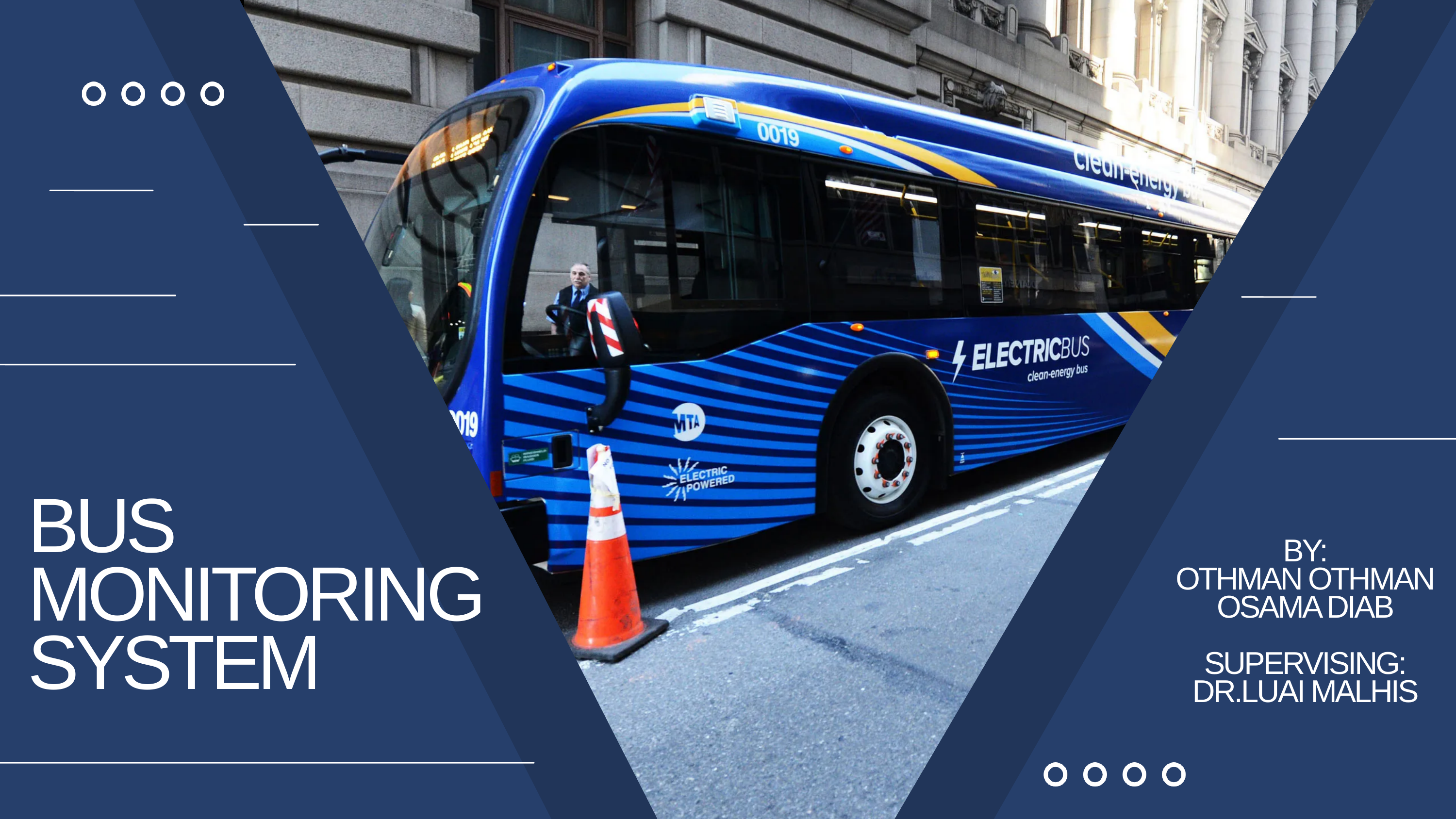

BUS
MONITORING
SYSTEM
BY:
OTHMAN OTHMAN
OSAMA DIAB

SUPERVISING:
DR.LUAI MALHIS